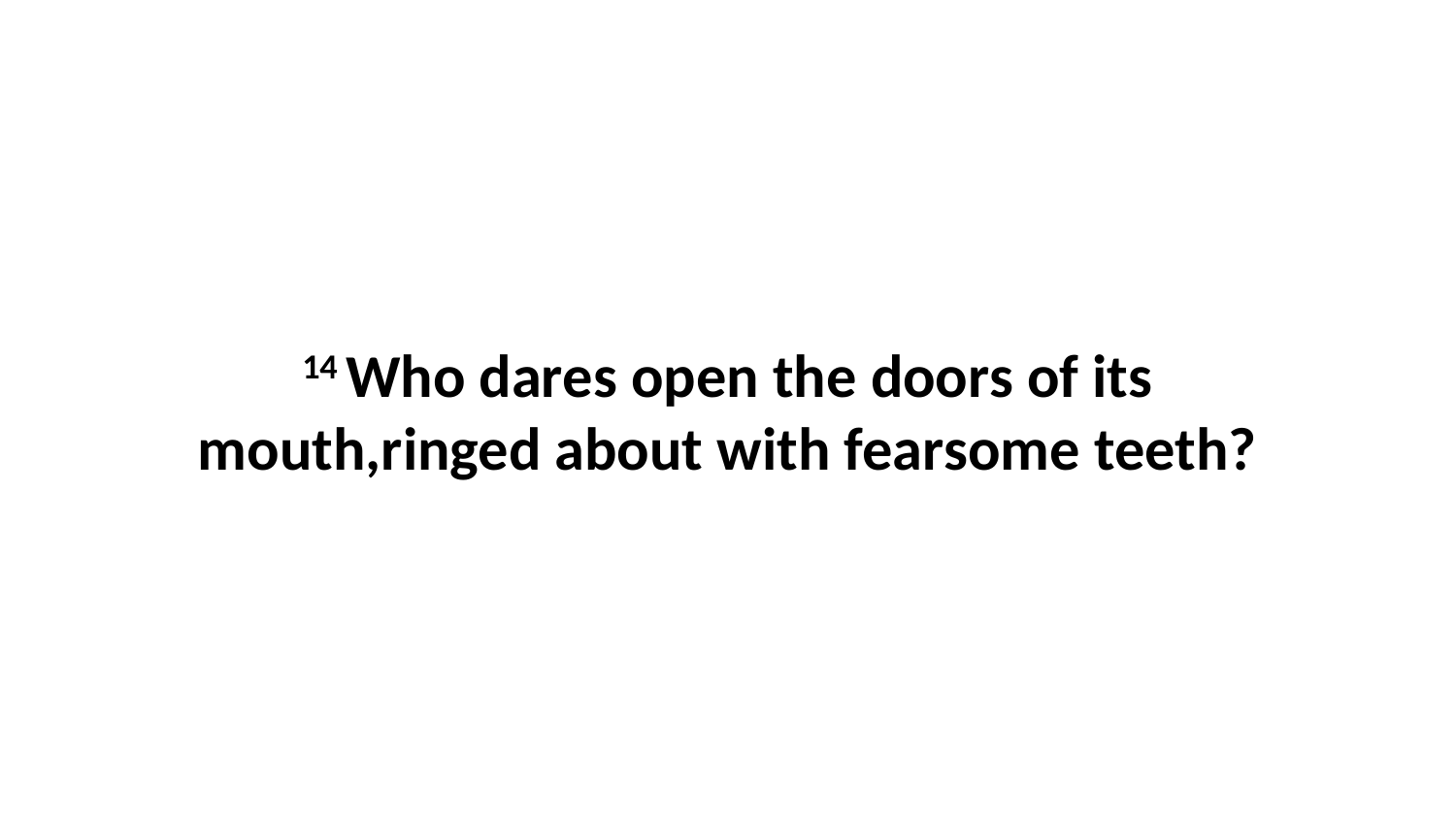

14 Who dares open the doors of its mouth,ringed about with fearsome teeth?